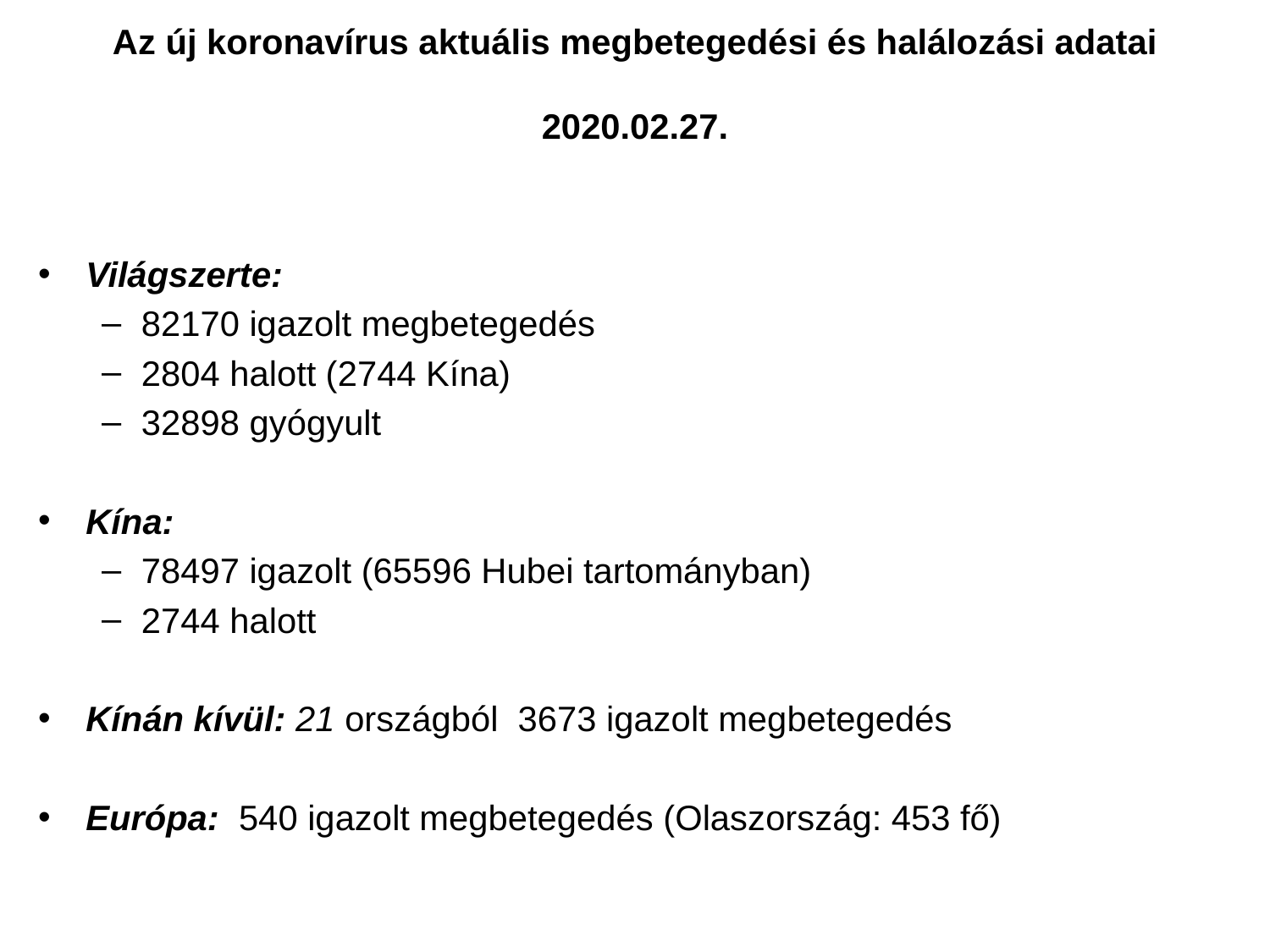

# Az új koronavírus aktuális megbetegedési és halálozási adatai 2020.02.27.

Világszerte:
82170 igazolt megbetegedés
2804 halott (2744 Kína)
32898 gyógyult

Kína:
78497 igazolt (65596 Hubei tartományban)
2744 halott

Kínán kívül: 21 országból  3673 igazolt megbetegedés

Európa:  540 igazolt megbetegedés (Olaszország: 453 fő)